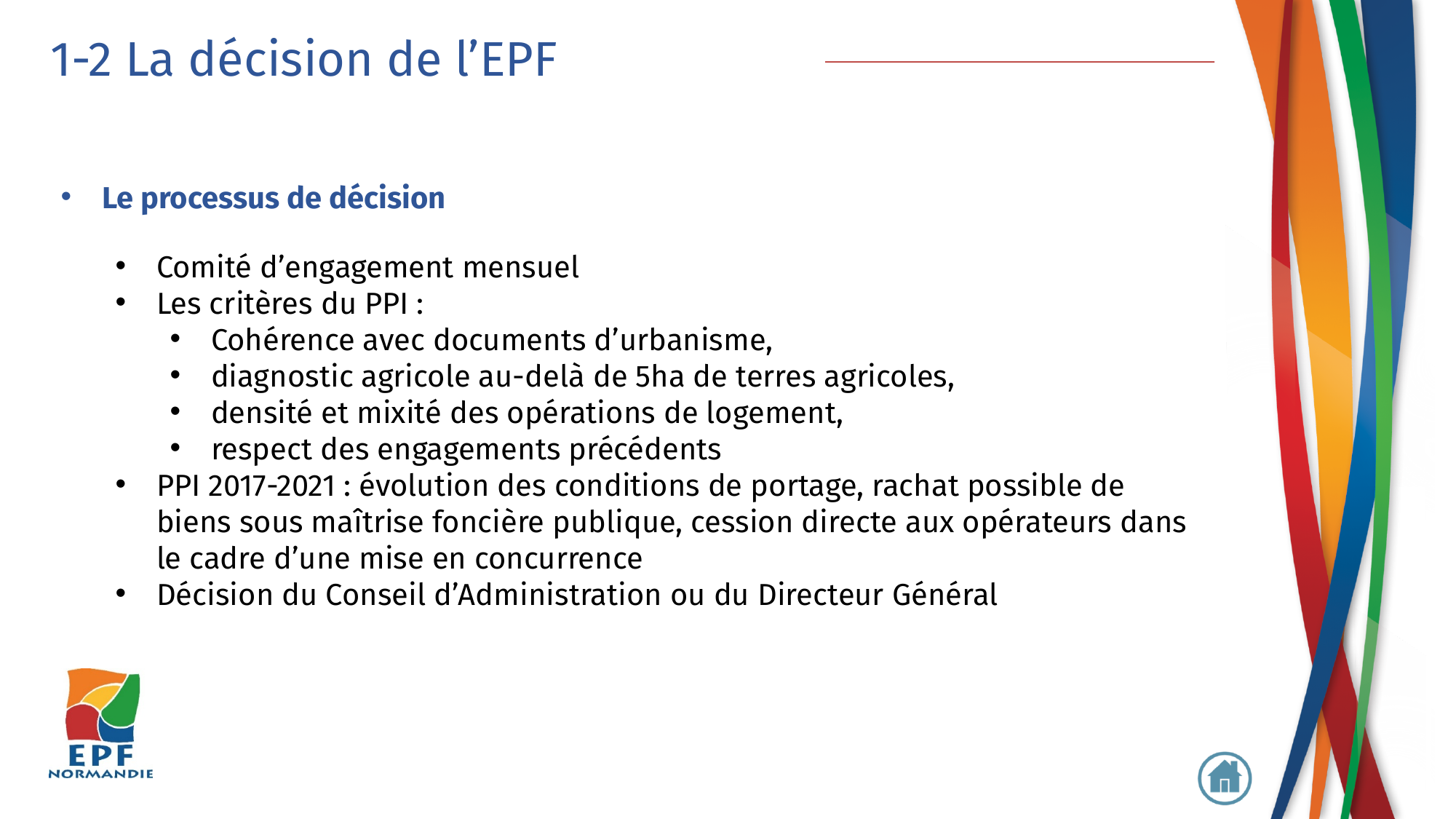

1-2 La décision de l’EPF

Le processus de décision

Comité d’engagement mensuel
Les critères du PPI :
Cohérence avec documents d’urbanisme,
diagnostic agricole au-delà de 5ha de terres agricoles,
densité et mixité des opérations de logement,
respect des engagements précédents
PPI 2017-2021 : évolution des conditions de portage, rachat possible de biens sous maîtrise foncière publique, cession directe aux opérateurs dans le cadre d’une mise en concurrence
Décision du Conseil d’Administration ou du Directeur Général